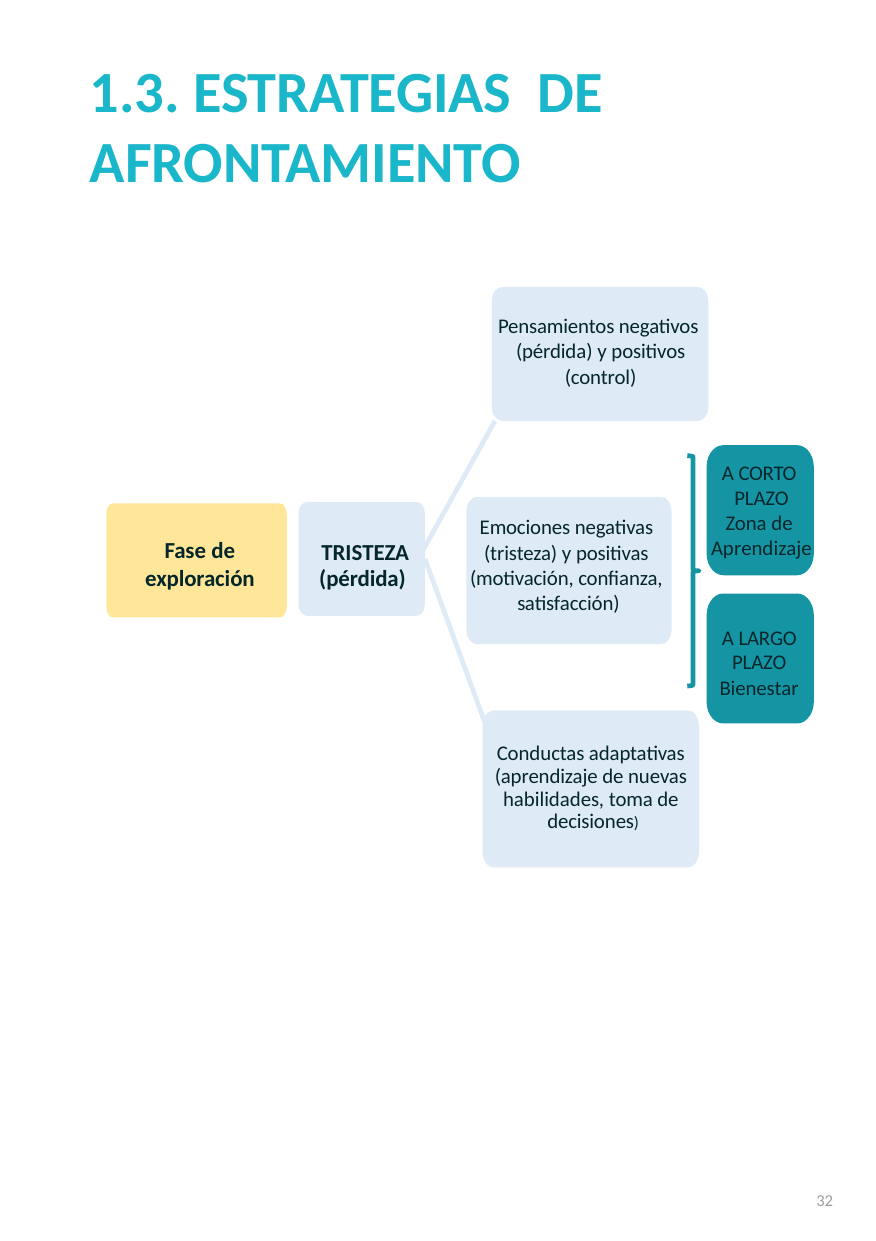

1.3. ESTRATEGIAS  DE AFRONTAMIENTO

Pensamientos negativos  (pérdida) y positivos
(control)

A CORTO  PLAZO
Zona de  Aprendizaje

Emociones negativas  (tristeza) y positivas  (motivación, confianza,  satisfacción)
Fase de exploración
 		TRISTEZA
(pérdida)

A LARGO
PLAZO
Bienestar
Conductas adaptativas  (aprendizaje de nuevas  habilidades, toma de  decisiones)
32